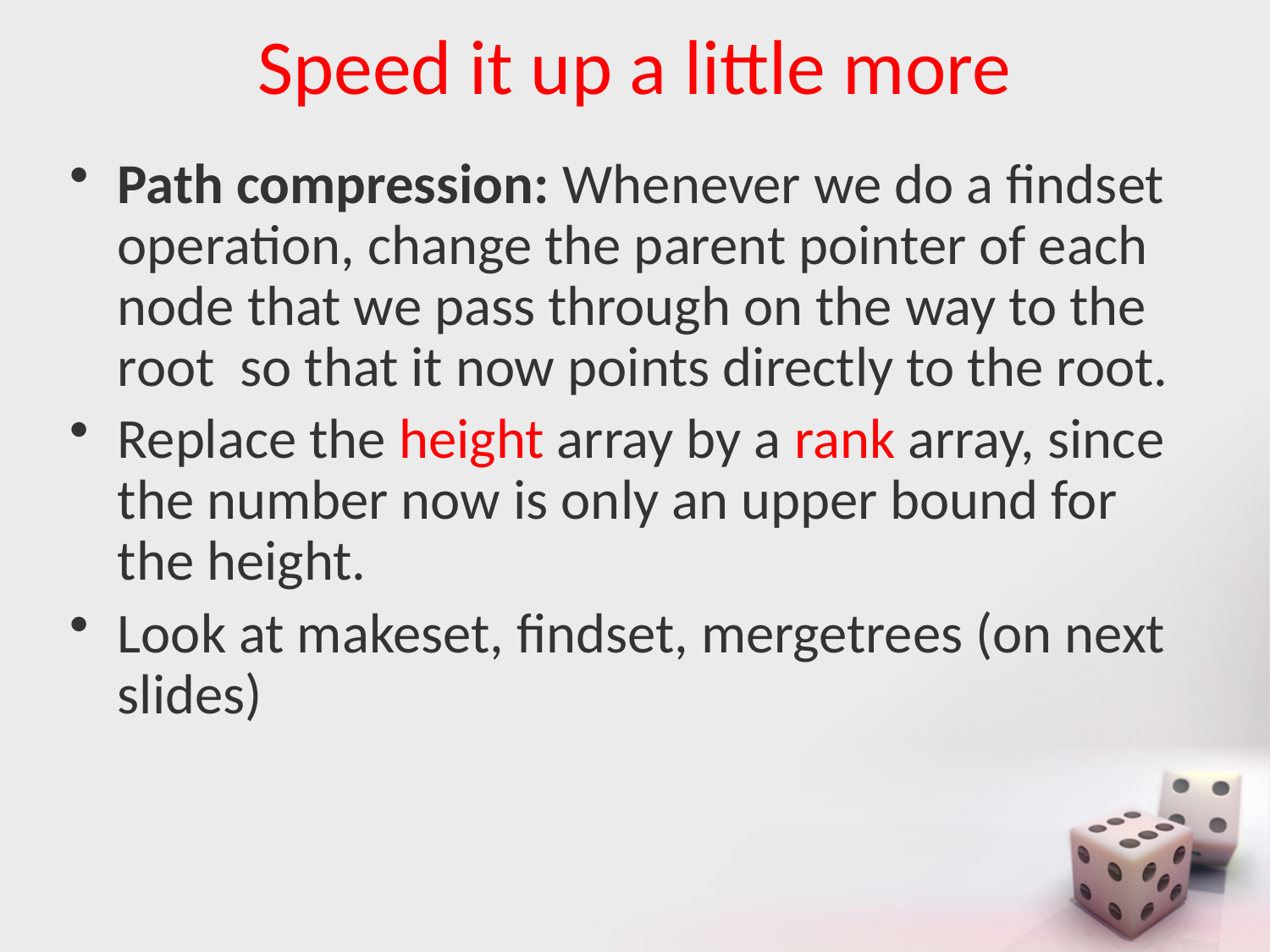

# Speed it up a little more
Path compression: Whenever we do a findset operation, change the parent pointer of each node that we pass through on the way to the root  so that it now points directly to the root.
Replace the height array by a rank array, since the number now is only an upper bound for the height.
Look at makeset, findset, mergetrees (on next slides)